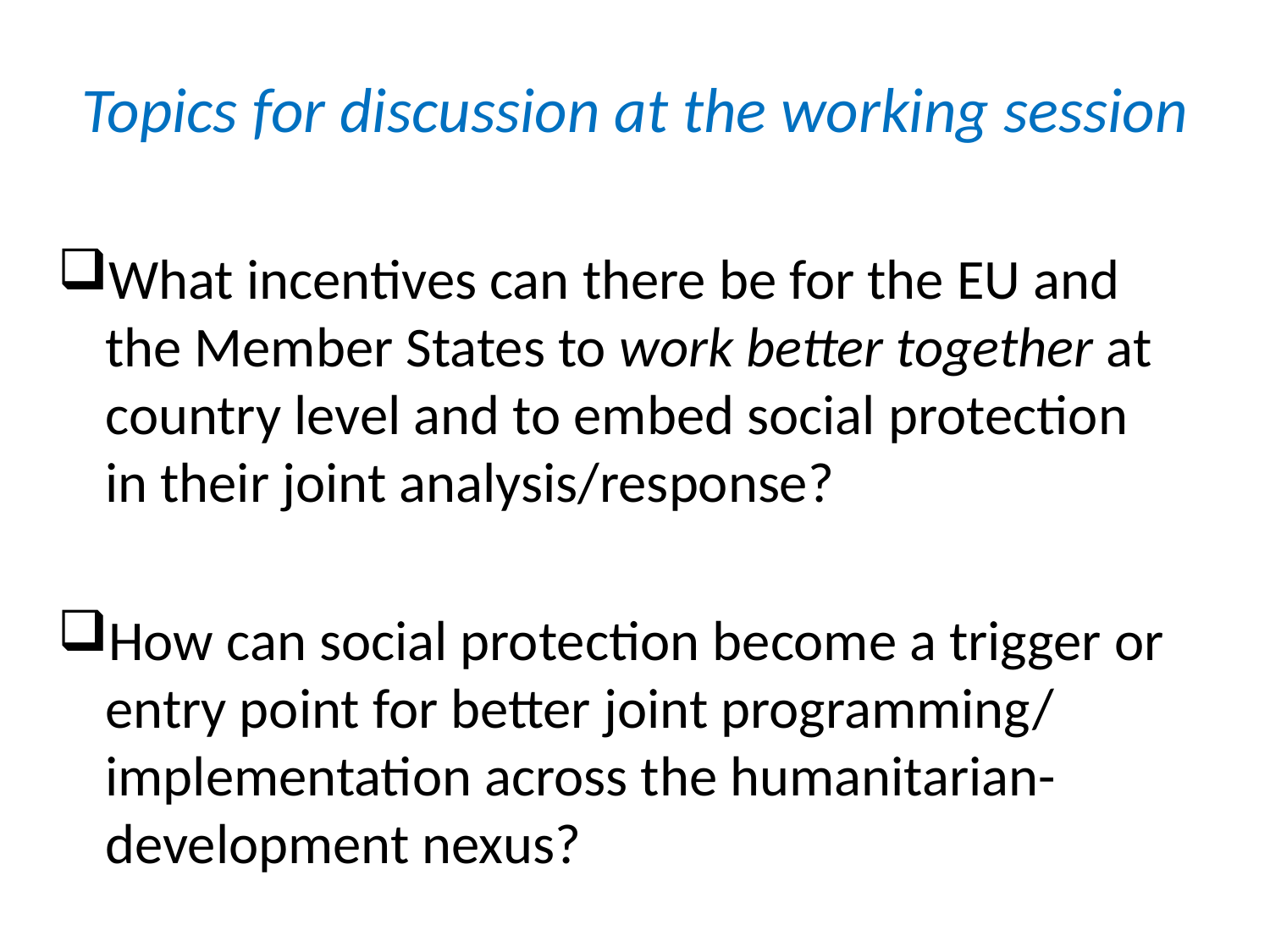

# Topics for discussion at the working session
What incentives can there be for the EU and the Member States to work better together at country level and to embed social protection in their joint analysis/response?

How can social protection become a trigger or entry point for better joint programming/ implementation across the humanitarian-development nexus?